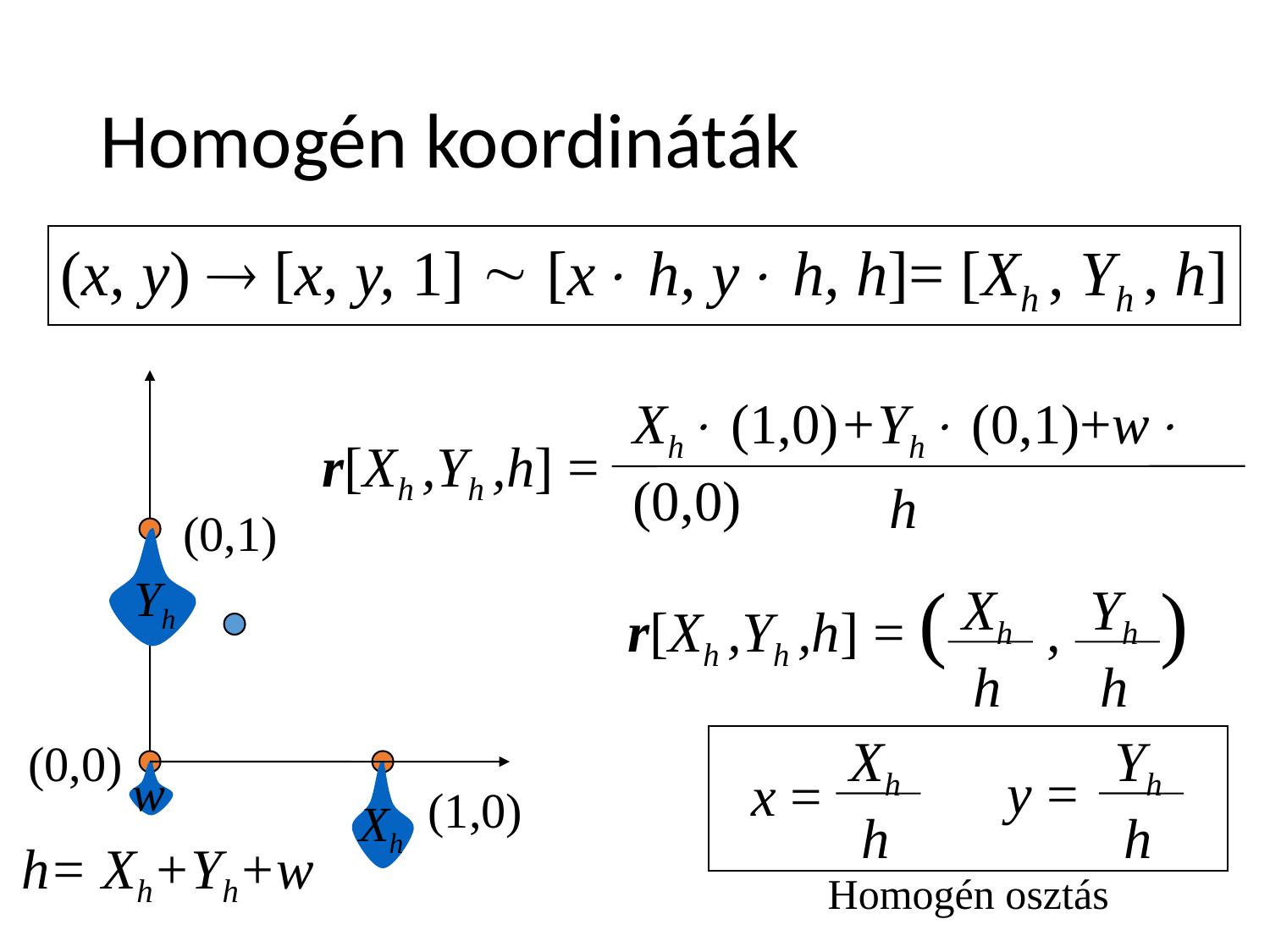

# Homogén koordináták
(x, y) → [x, y, 1] ∼ [x⋅ h, y⋅ h, h]= [Xh , Yh , h]

Xh⋅ (1,0)+Yh⋅ (0,1)+w⋅ (0,0)
r[Xh ,Yh ,h] =

h
(0,1)

Yh
r[Xh ,Yh ,h] = (       ,       )
Xh
h
Yh
h

Xh
h
Yh
h
(0,0)

y =
x =
w

(1,0)
Xh

h= Xh+Yh+w
Homogén osztás